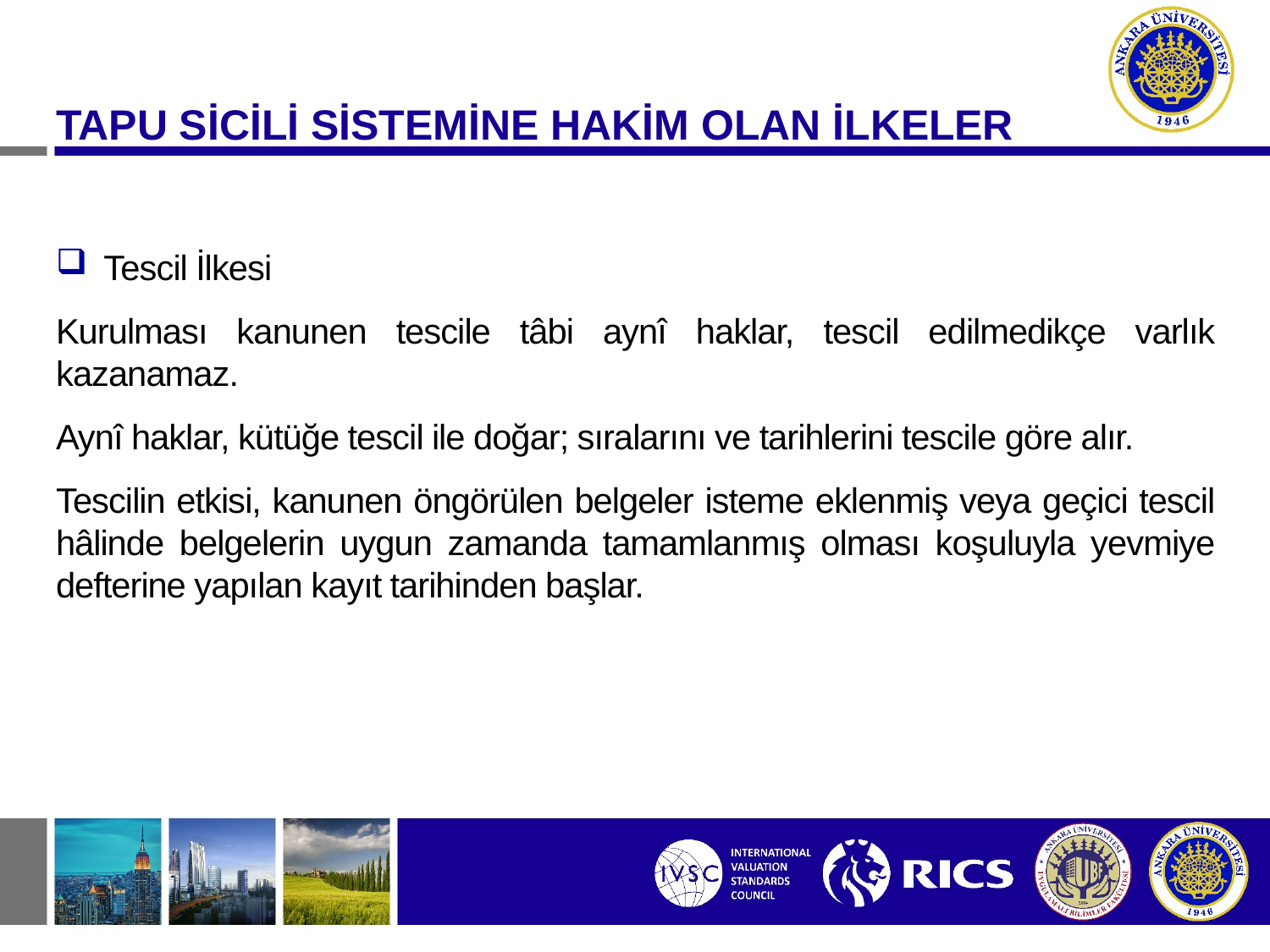

TAPU SİCİLİ SİSTEMİNE HAKİM OLAN İLKELER

Tescil İlkesi
Kurulması kanunen tescile tâbi aynî haklar, tescil edilmedikçe varlık kazanamaz.
Aynî haklar, kütüğe tescil ile doğar; sıralarını ve tarihlerini tescile göre alır.
Tescilin etkisi, kanunen öngörülen belgeler isteme eklenmiş veya geçici tescil hâlinde belgelerin uygun zamanda tamamlanmış olması koşuluyla yevmiye defterine yapılan kayıt tarihinden başlar.